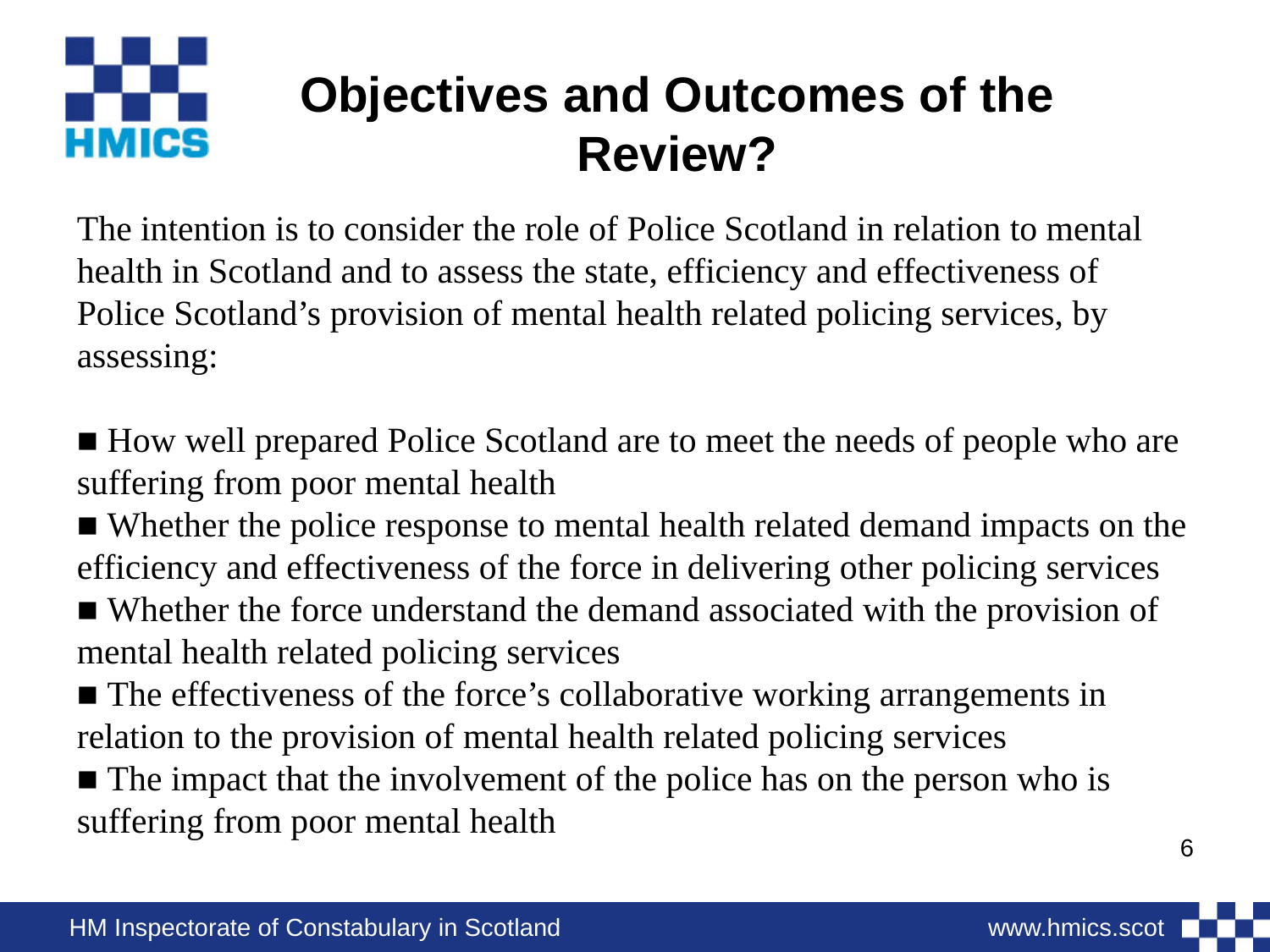

# Objectives and Outcomes of the Review?
The intention is to consider the role of Police Scotland in relation to mental health in Scotland and to assess the state, efficiency and effectiveness of Police Scotland’s provision of mental health related policing services, by assessing:

■ How well prepared Police Scotland are to meet the needs of people who are suffering from poor mental health
■ Whether the police response to mental health related demand impacts on the efficiency and effectiveness of the force in delivering other policing services
■ Whether the force understand the demand associated with the provision of mental health related policing services
■ The effectiveness of the force’s collaborative working arrangements in relation to the provision of mental health related policing services
■ The impact that the involvement of the police has on the person who is suffering from poor mental health

6